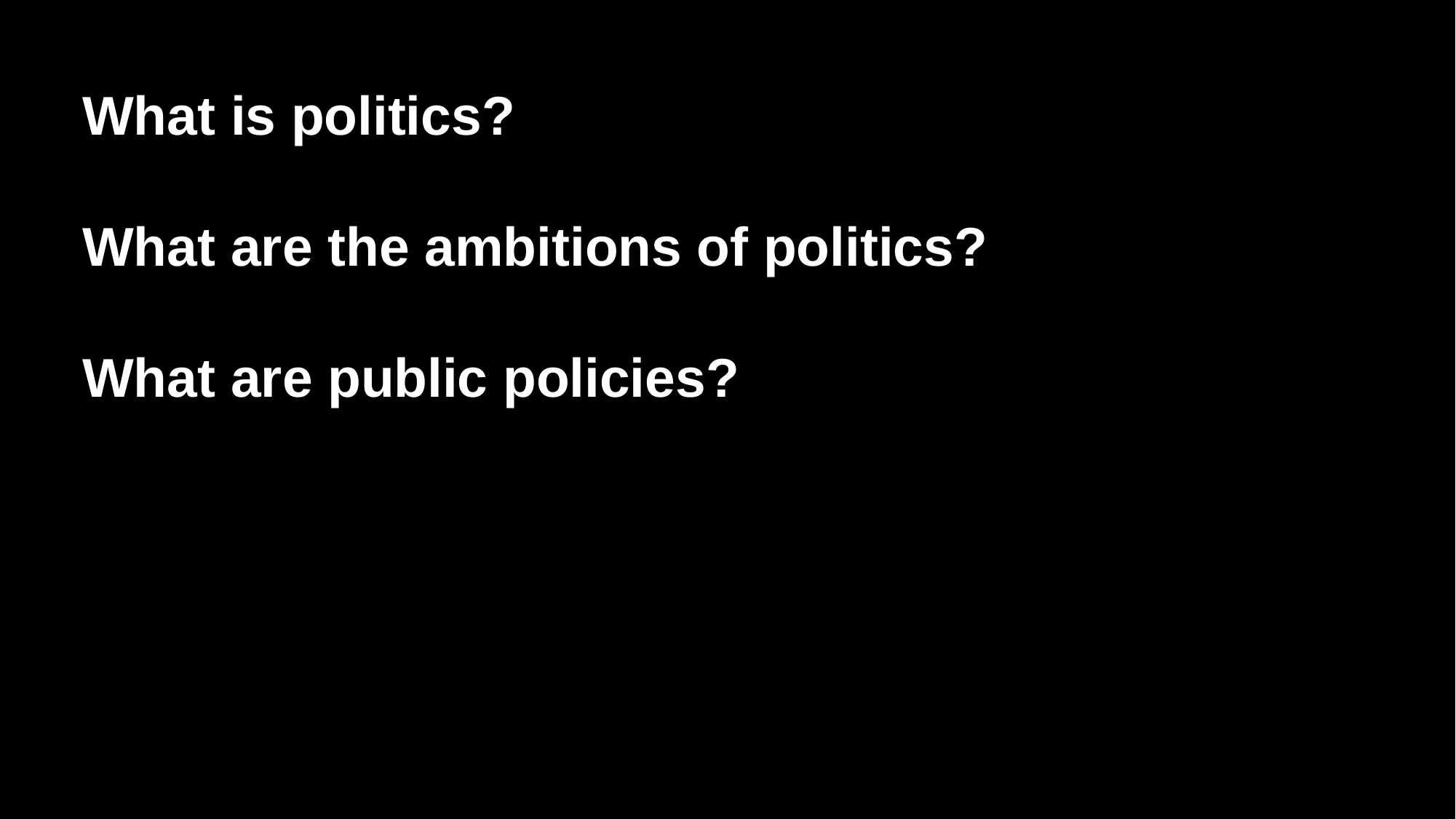

What is politics?

What are the ambitions of politics?

What are public policies?